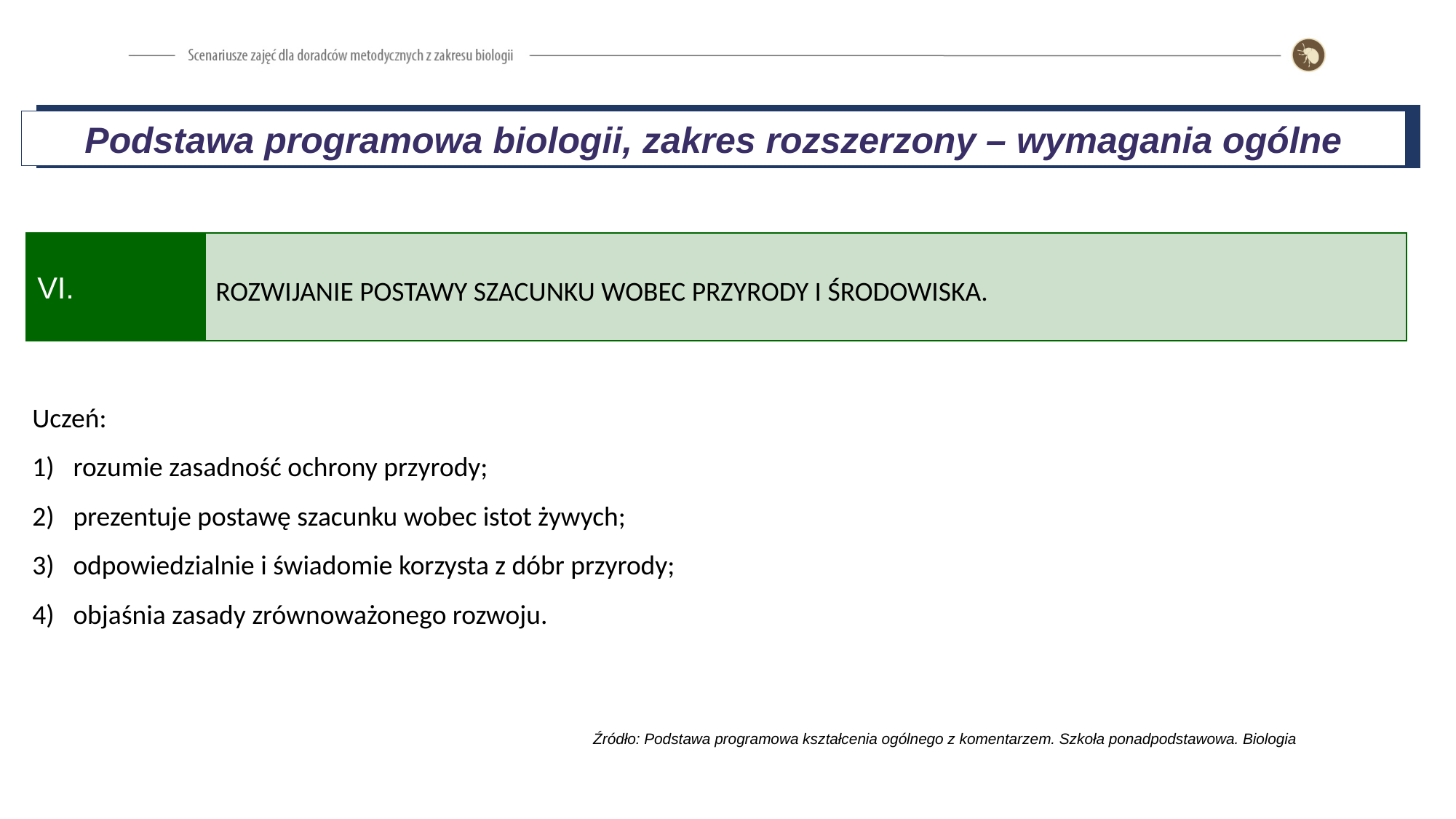

Podstawa programowa biologii, zakres rozszerzony – wymagania ogólne
VI.

ROZWIJANIE POSTAWY SZACUNKU WOBEC PRZYRODY I ŚRODOWISKA.
Uczeń:
rozumie zasadność ochrony przyrody;
prezentuje postawę szacunku wobec istot żywych;
odpowiedzialnie i świadomie korzysta z dóbr przyrody;
objaśnia zasady zrównoważonego rozwoju.
  Źródło: Podstawa programowa kształcenia ogólnego z komentarzem. Szkoła ponadpodstawowa. Biologia